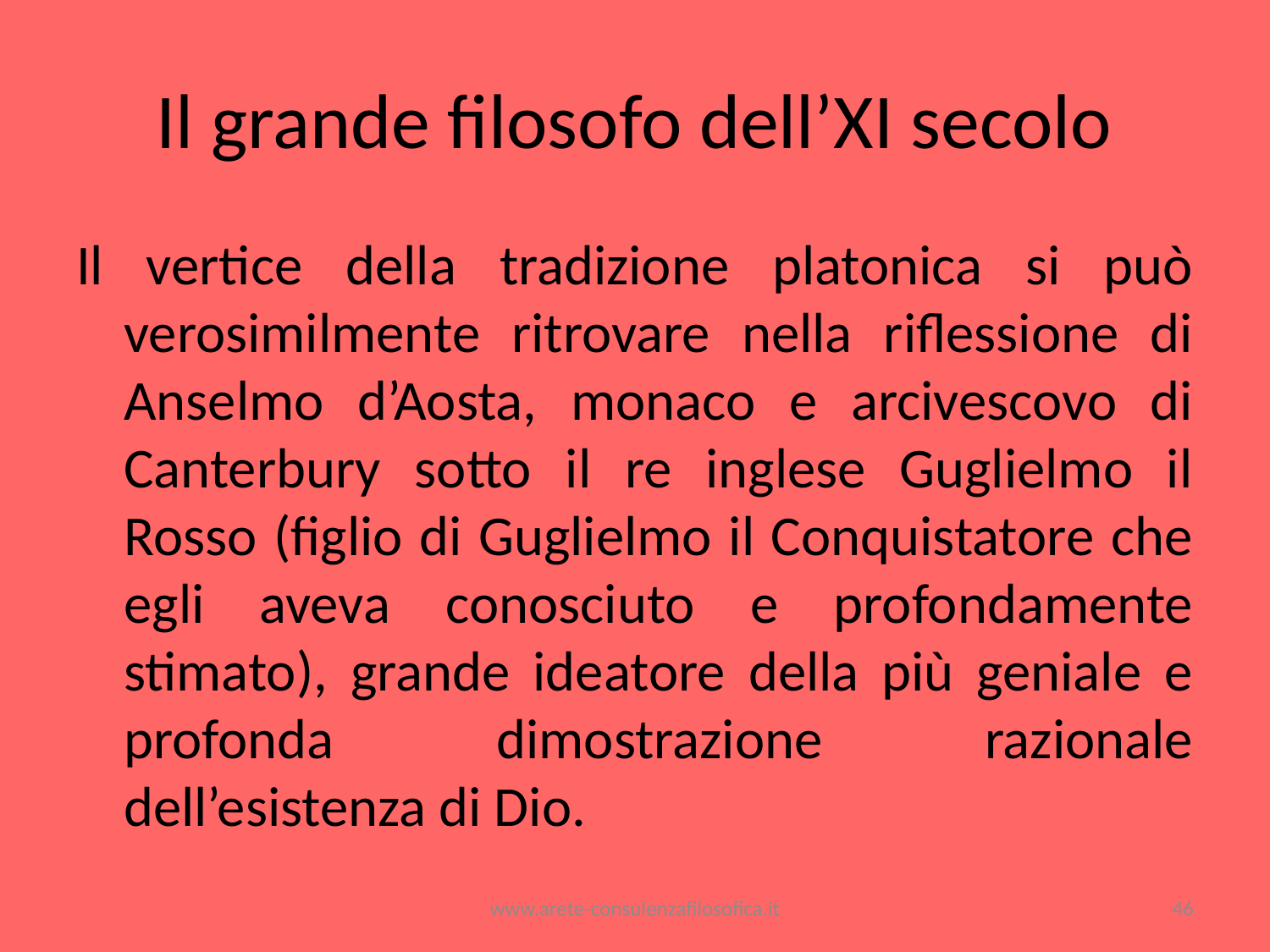

# Il grande filosofo dell’XI secolo
Il vertice della tradizione platonica si può verosimilmente ritrovare nella riflessione di Anselmo d’Aosta, monaco e arcivescovo di Canterbury sotto il re inglese Guglielmo il Rosso (figlio di Guglielmo il Conquistatore che egli aveva conosciuto e profondamente stimato), grande ideatore della più geniale e profonda dimostrazione razionale dell’esistenza di Dio.
www.arete-consulenzafilosofica.it
46